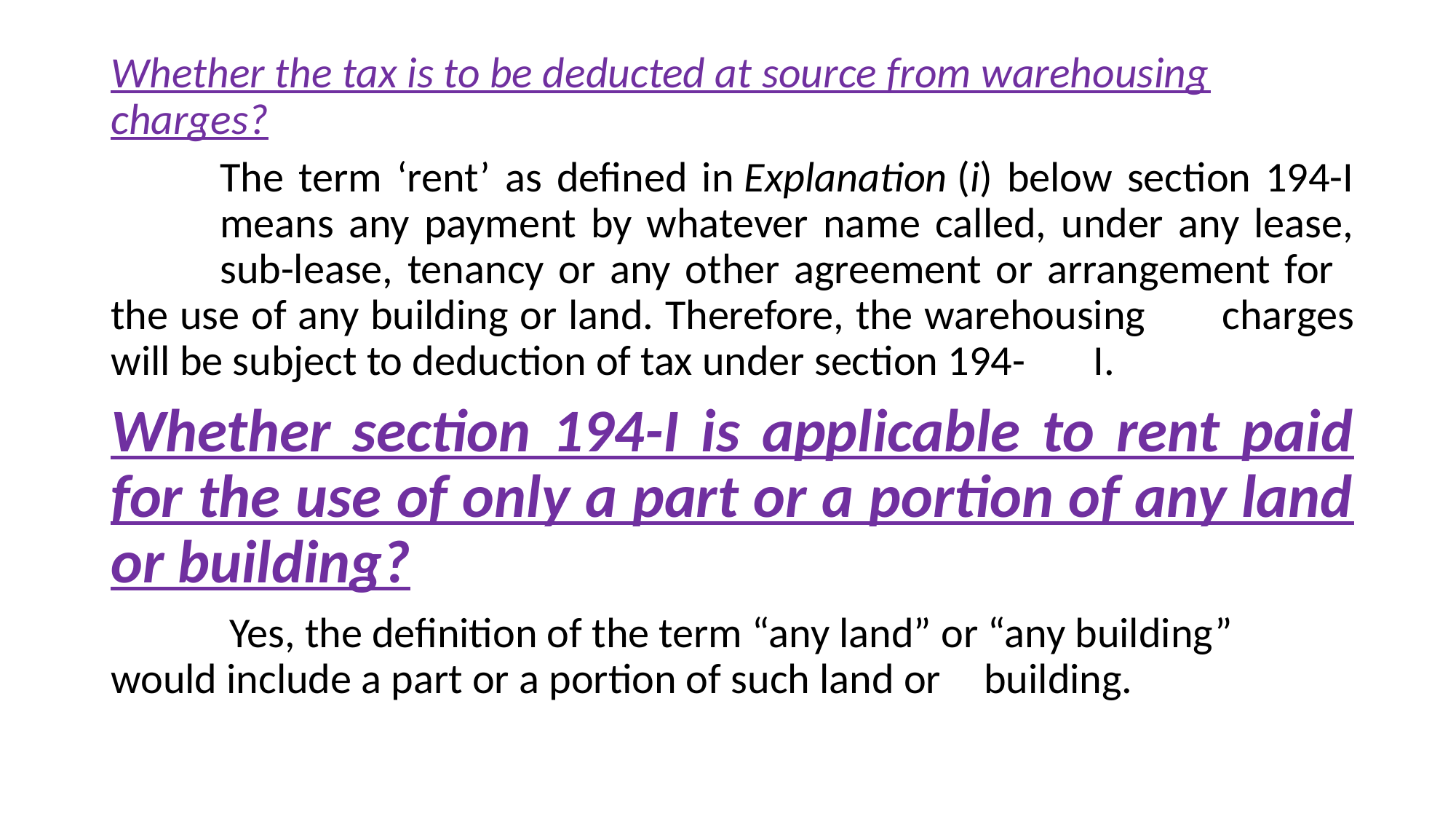

# Whether the tax is to be deducted at source from warehousing charges?
	The term ‘rent’ as defined in Explanation (i) below section 194-I 	means any payment by whatever name called, under any lease, 	sub-lease, tenancy or any other agreement or arrangement for 	the use of any building or land. Therefore, the warehousing 	charges will be subject to deduction of tax under section 194-	I.
Whether section 194-I is applicable to rent paid for the use of only a part or a portion of any land or building?
	 Yes, the definition of the term “any land” or “any building” 	would include a part or a portion of such land or 	building.